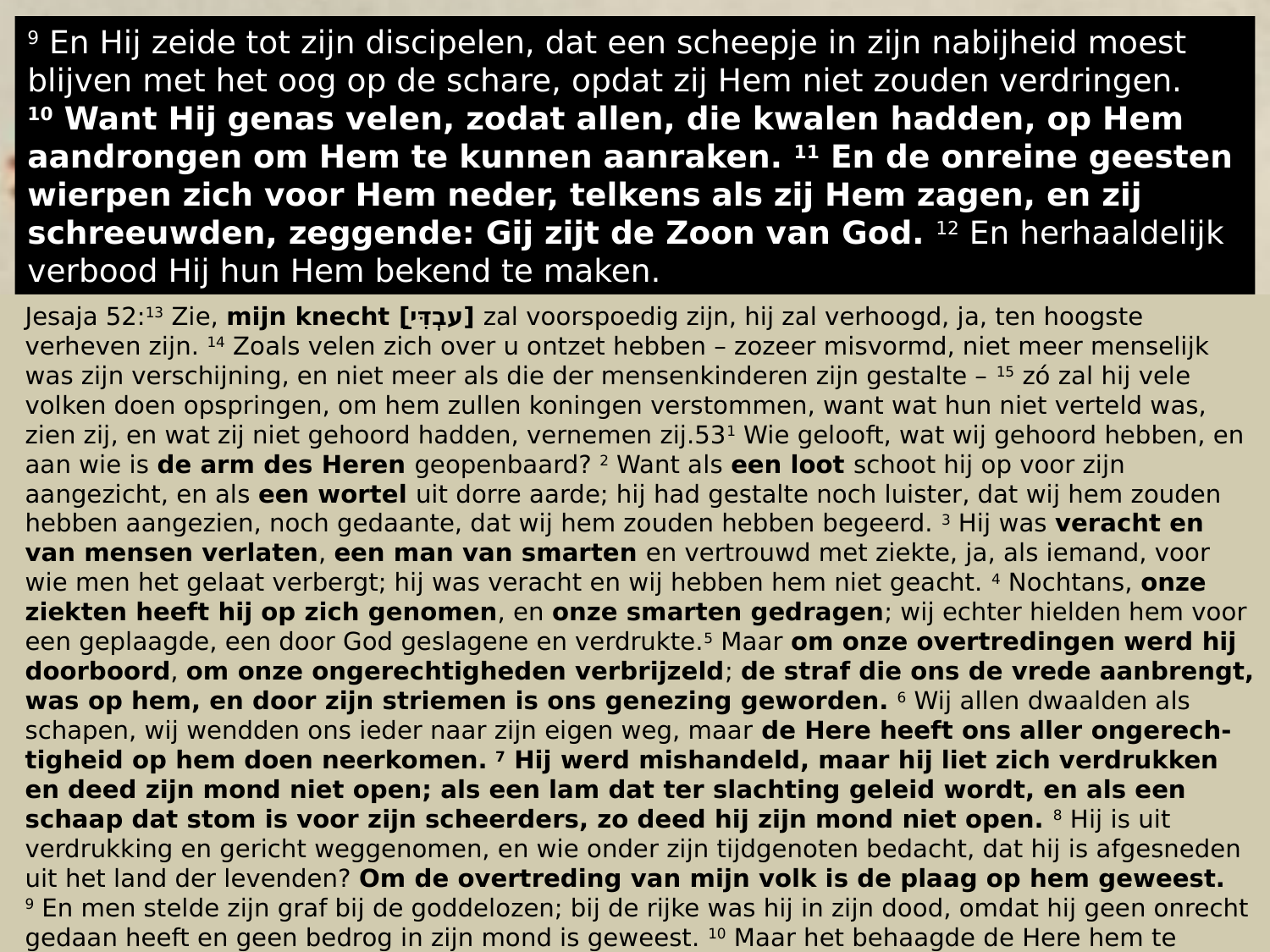

9 En Hij zeide tot zijn discipelen, dat een scheepje in zijn nabijheid moest blijven met het oog op de schare, opdat zij Hem niet zouden verdringen. 10 Want Hij genas velen, zodat allen, die kwalen hadden, op Hem aandrongen om Hem te kunnen aanraken. 11 En de onreine geesten wierpen zich voor Hem neder, telkens als zij Hem zagen, en zij schreeuwden, zeggende: Gij zijt de Zoon van God. 12 En herhaaldelijk verbood Hij hun Hem bekend te maken.

13 En Hij ging de berg op en riep tot Zich, wie Hij zelf wilde, en zij kwamen tot Hem. 14 En Hij stelde er twaalf aan, opdat zij met Hem zouden zijn en opdat Hij hen zou uitzenden om te prediken, 15 en om macht te hebben boze geesten uit te drijven. 16 En Hij stelde de twaalven aan, en aan Simon gaf Hij de bijnaam Petrus, 17 en Jakobus, de zoon van Zebedeüs, en Johannes, de broeder van Jakobus, en Hij gaf hun de bijnaam Boanerges, dat is zonen des donders, en 18 Andreas en Filippus en Bartolomeüs en Matteüs en Tomas en Jakobus, de zoon van Alfeüs en Taddeüs en Simon de Zeloot en Judas Iskariot, 19 die Hem ook verraden heeft.

20 En Hij ging in een huis; en er verzamelde zich weder [de] schare, zodat zij zelfs geen brood konden eten. 21 En toen zijn naastbestaanden dit hoorden, gingen zij heen om Hem te halen, want zij zeiden: Hij is niet bij zijn zinnen. 22 En de schriftgeleerden, die van Jeruzalem gekomen waren, zeiden: Hij heeft Beëlzebul, en door de overste der boze geesten drijft Hij de geesten uit. 23 En Hij riep hen tot Zich en sprak tot hen in gelijkenissen: Hoe kan de satan de satan uitdrijven? 24 En indien een koninkrijk tegen zichzelf verdeeld is, kan dat koninkrijk zich niet staande houden. 25 En indien een huis tegen zichzelf verdeeld is, zal dat huis niet kunnen bestaan. 26 En indien de satan opstaat tegen zichzelf en verdeeld is, kan hij niet bestaan, doch is hij aan zijn einde. 27 Maar niemand kan het huis van de sterke binnengaan en zijn huisraad roven, als hij niet eerst die sterke heeft gebonden, en dan zal hij zijn huis plunderen. 28 Voorwaar, Ik zeg u, dat alle zonden aan de kinderen der mensen zullen vergeven worden, ook de godslasteringen, welke zij gesproken mogen hebben; 29 maar wie gelasterd heeft tegen de heilige Geest, heeft geen vergeving in eeuwigheid, maar staat schuldig aan eeuwige zonde. 30 Immers, zij zeiden: Hij heeft een onreine geest.

31 En zijn moeder en zijn broeders kwamen, en buiten staande zonden zij iemand tot Hem om Hem te roepen. 32 En een schare zat rondom Hem en zij zeiden tot Hem: Zie, uw moeder en uw broeders en uw zusters staan buiten en zoeken U. 33 En Hij antwoordde en zeide tot hen: Wie zijn mijn moeder en broeders? 34 En rondziende over degenen, die in een kring rondom Hem zaten, zeide Hij: Zie, mijn moeder en mijn broeders. 35 Al wie de wil Gods doet, die is mijn broeder en zuster en moeder.

Jesaja 52:13 Zie, mijn knecht ַ[עבְדִּי] zal voorspoedig zijn, hij zal verhoogd, ja, ten hoogste verheven zijn. 14 Zoals velen zich over u ontzet hebben – zozeer misvormd, niet meer menselijk was zijn verschijning, en niet meer als die der mensenkinderen zijn gestalte – 15 zó zal hij vele volken doen opspringen, om hem zullen koningen verstommen, want wat hun niet verteld was, zien zij, en wat zij niet gehoord hadden, vernemen zij.531 Wie gelooft, wat wij gehoord hebben, en aan wie is de arm des Heren geopenbaard? 2 Want als een loot schoot hij op voor zijn aangezicht, en als een wortel uit dorre aarde; hij had gestalte noch luister, dat wij hem zouden hebben aangezien, noch gedaante, dat wij hem zouden hebben begeerd. 3 Hij was veracht en van mensen verlaten, een man van smarten en vertrouwd met ziekte, ja, als iemand, voor wie men het gelaat verbergt; hij was veracht en wij hebben hem niet geacht. 4 Nochtans, onze ziekten heeft hij op zich genomen, en onze smarten gedragen; wij echter hielden hem voor een geplaagde, een door God geslagene en verdrukte.5 Maar om onze overtredingen werd hij doorboord, om onze ongerechtigheden verbrijzeld; de straf die ons de vrede aanbrengt, was op hem, en door zijn striemen is ons genezing geworden. 6 Wij allen dwaalden als schapen, wij wendden ons ieder naar zijn eigen weg, maar de Here heeft ons aller ongerech-tigheid op hem doen neerkomen. 7 Hij werd mishandeld, maar hij liet zich verdrukken en deed zijn mond niet open; als een lam dat ter slachting geleid wordt, en als een schaap dat stom is voor zijn scheerders, zo deed hij zijn mond niet open. 8 Hij is uit verdrukking en gericht weggenomen, en wie onder zijn tijdgenoten bedacht, dat hij is afgesneden uit het land der levenden? Om de overtreding van mijn volk is de plaag op hem geweest. 9 En men stelde zijn graf bij de goddelozen; bij de rijke was hij in zijn dood, omdat hij geen onrecht gedaan heeft en geen bedrog in zijn mond is geweest. 10 Maar het behaagde de Here hem te verbrijzelen. Hij maakte hem ziek. Wanneer hij zichzelf ten schuldoffer gesteld zal hebben, zal hij nakomelingen zien en een lang leven hebben en het voornemen des Heren zal door zijn hand voortgang hebben. 11 Om zijn moeitevol lijden zal hij het zien tot verzadiging toe; door zijn kennis zal mijn knecht, de rechtvaardige, velen rechtvaardig maken, en hun ongerechtigheden zal hij dragen. 12 Daarom zal Ik hem een deel geven onder velen en met machtigen zal hij de buit verdelen, omdat hij zijn leven heeft uitgegoten in de dood, en onder de overtreders werd geteld, terwijl hij toch veler zonden gedragen en voor de overtreders gebeden heeft.